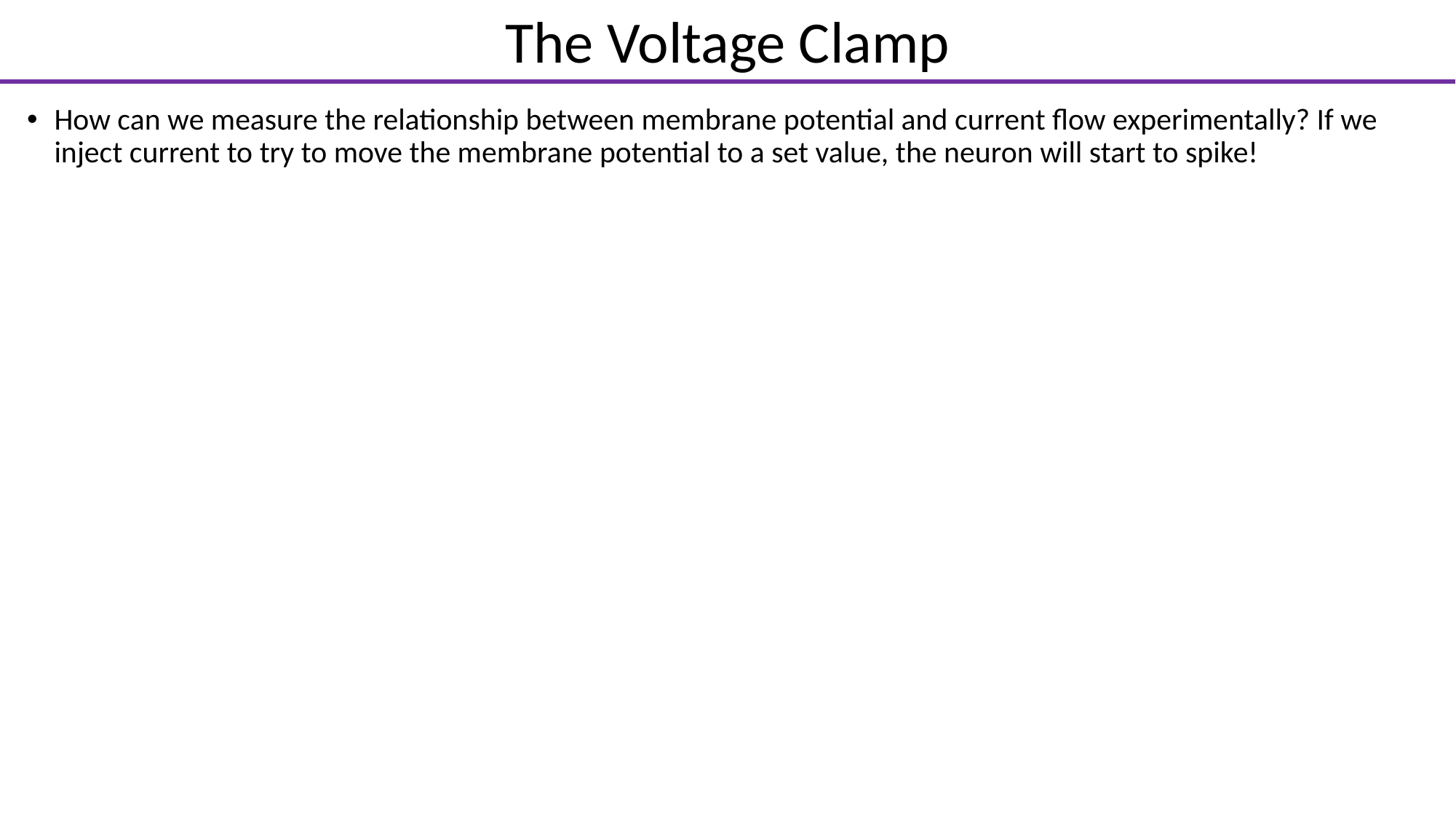

The Voltage Clamp
How can we measure the relationship between membrane potential and current flow experimentally? If we inject current to try to move the membrane potential to a set value, the neuron will start to spike!